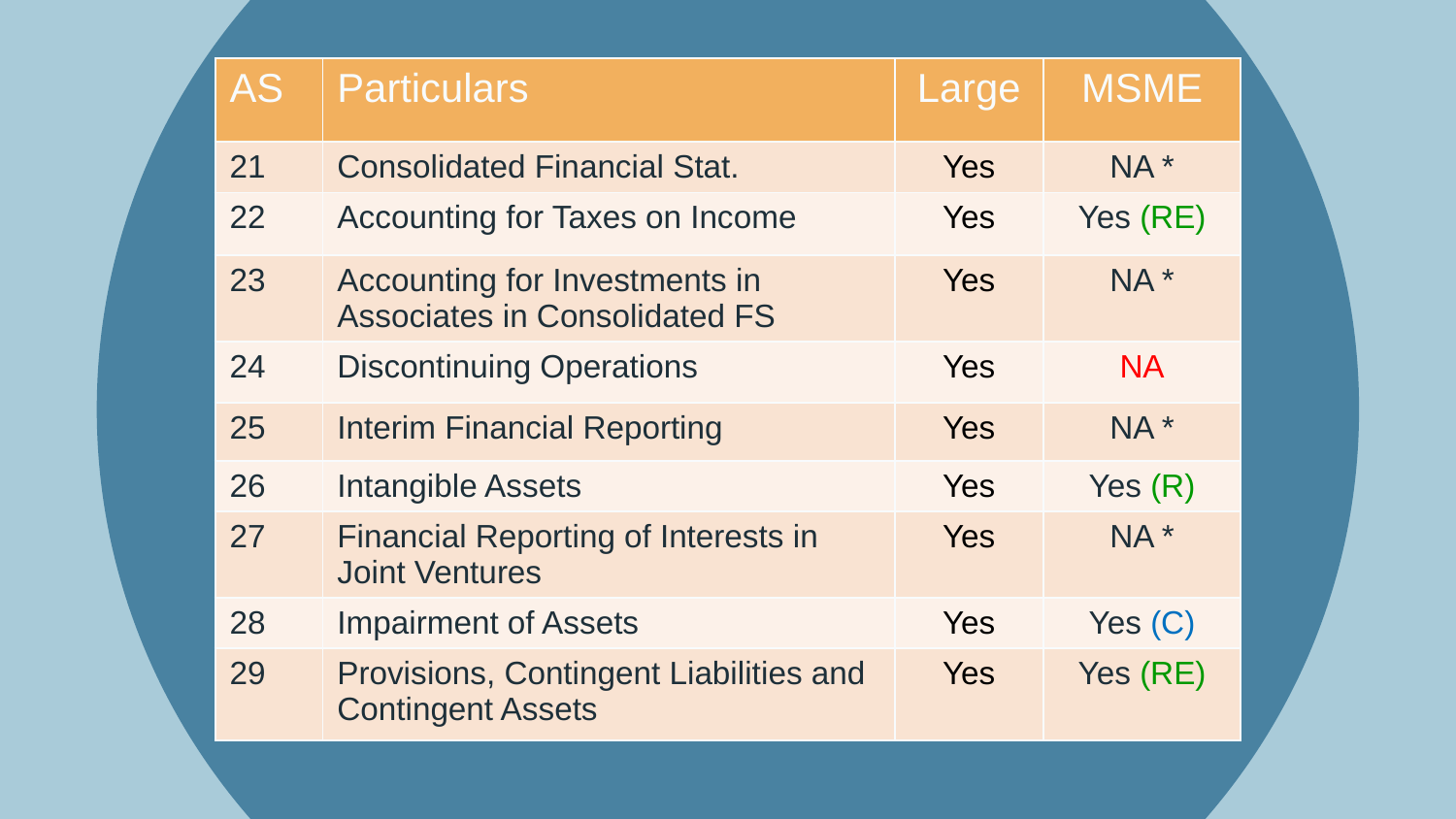

| AS | Particulars | Large | MSME |
| --- | --- | --- | --- |
| 21 | Consolidated Financial Stat. | Yes | NA \* |
| 22 | Accounting for Taxes on Income | Yes | Yes (RE) |
| 23 | Accounting for Investments in Associates in Consolidated FS | Yes | NA \* |
| 24 | Discontinuing Operations | Yes | NA |
| 25 | Interim Financial Reporting | Yes | NA \* |
| 26 | Intangible Assets | Yes | Yes (R) |
| 27 | Financial Reporting of Interests in Joint Ventures | Yes | NA \* |
| 28 | Impairment of Assets | Yes | Yes (C) |
| 29 | Provisions, Contingent Liabilities and Contingent Assets | Yes | Yes (RE) |